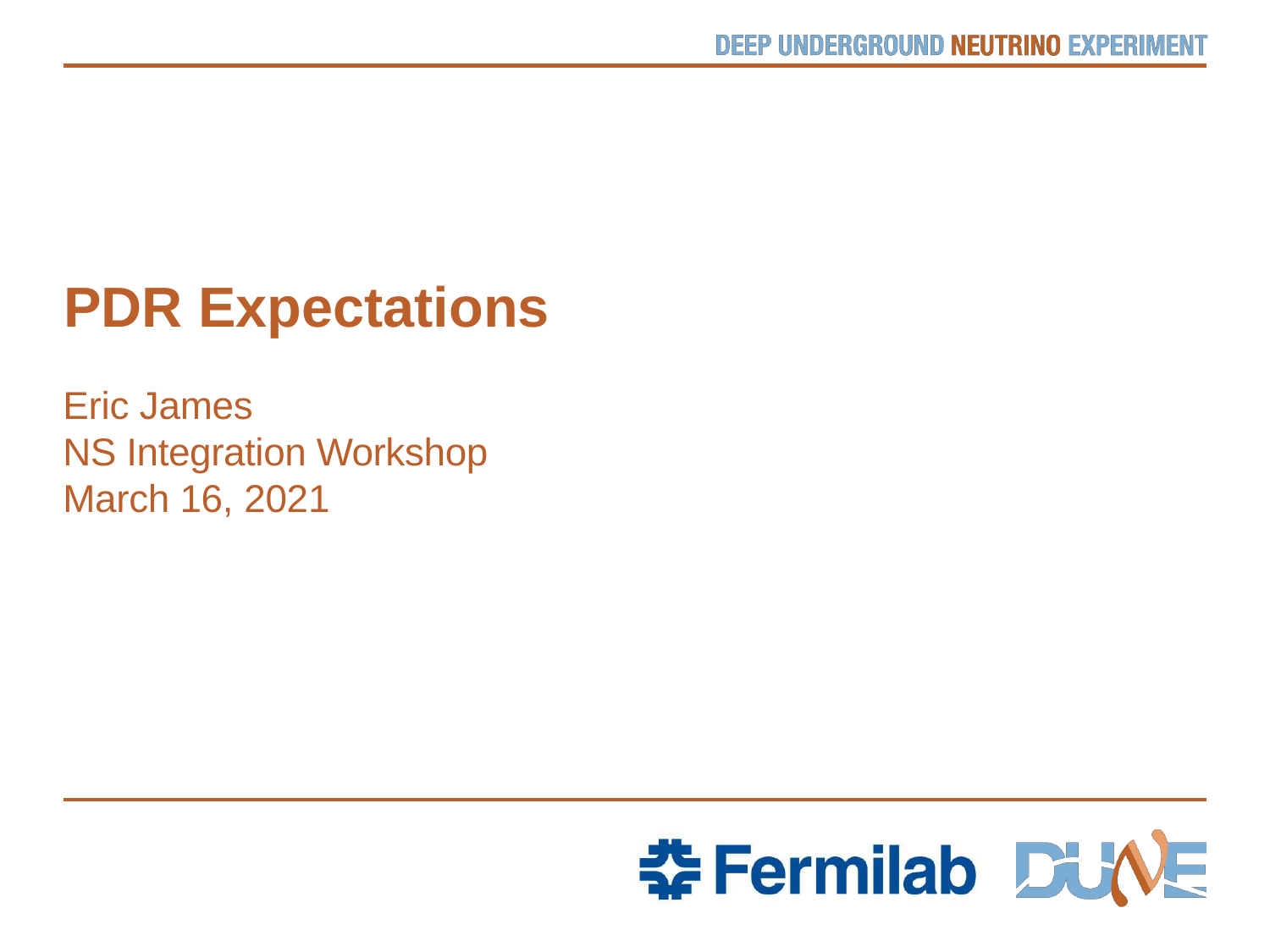

PDR Expectations
Eric James
NS Integration Workshop
March 16, 2021